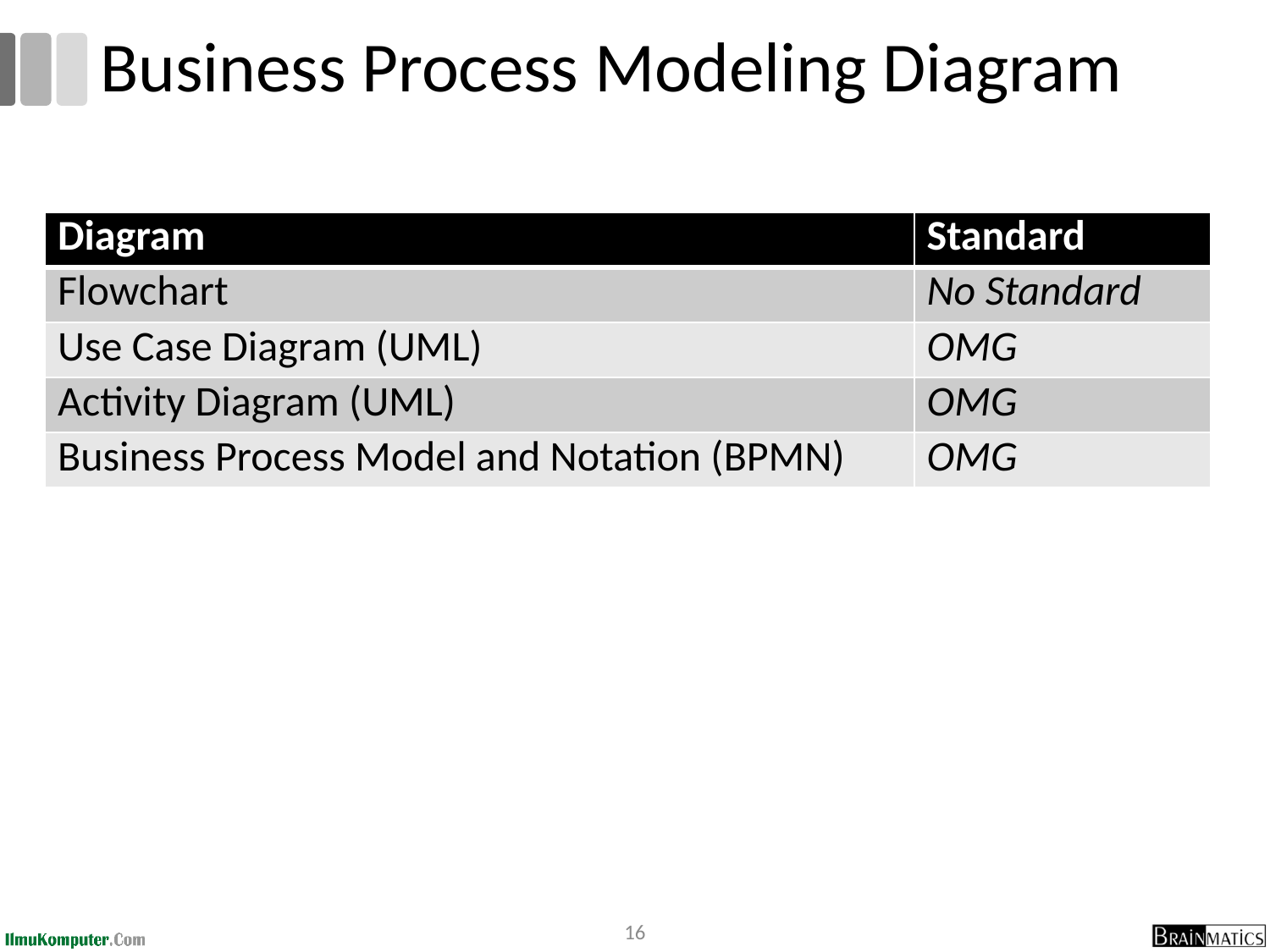

# Business Process Modeling Diagram

| Diagram | Standard |
| --- | --- |
| Flowchart | No Standard |
| Use Case Diagram (UML) | OMG |
| Activity Diagram (UML) | OMG |
| Business Process Model and Notation (BPMN) | OMG |
16